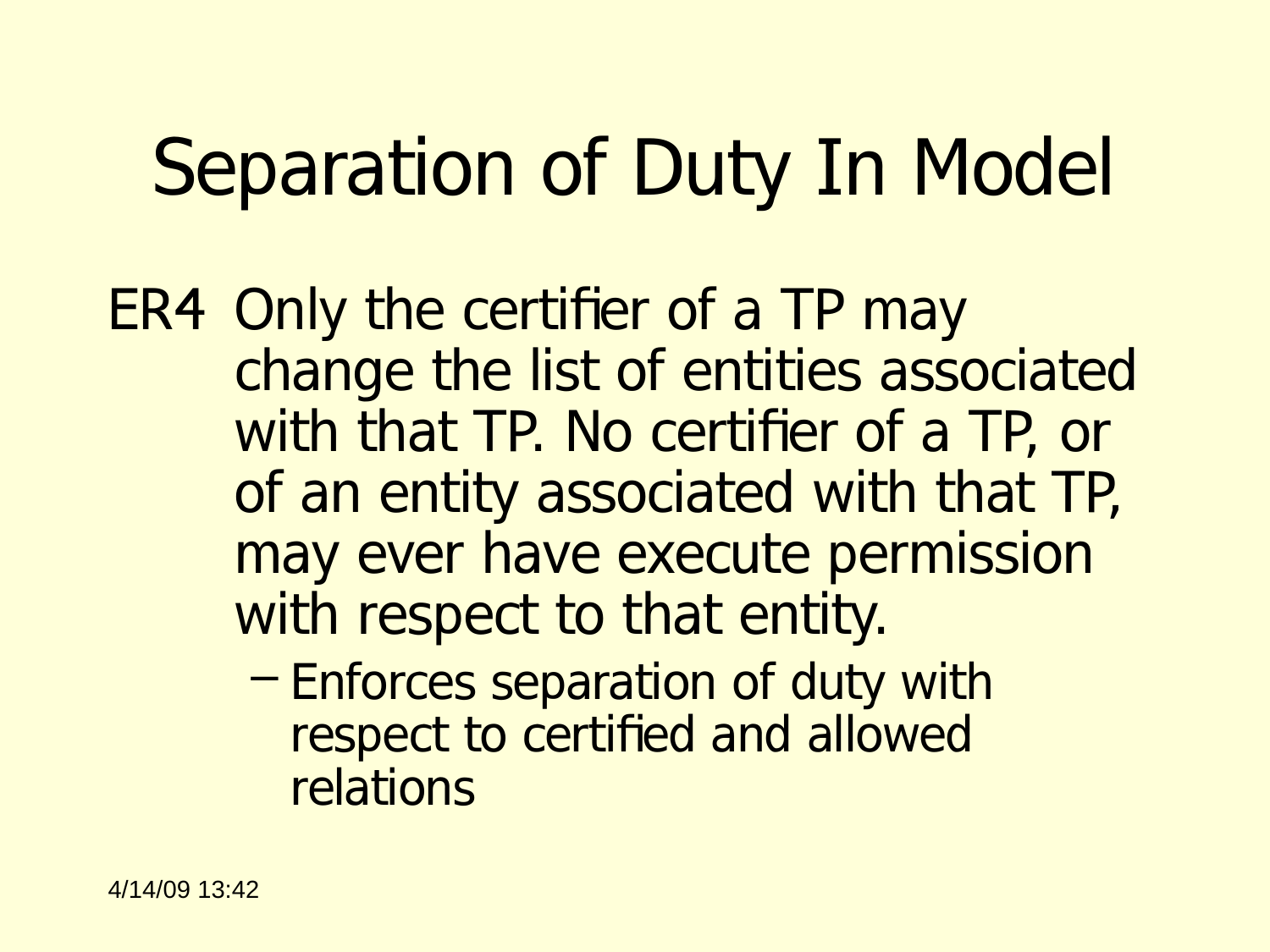

# Separation of Duty In Model
ER4	Only the certifier of a TP may change the list of entities associated with that TP. No certifier of a TP, or of an entity associated with that TP, may ever have execute permission with respect to that entity.
Enforces separation of duty with respect to certified and allowed relations
4/14/09 13:42